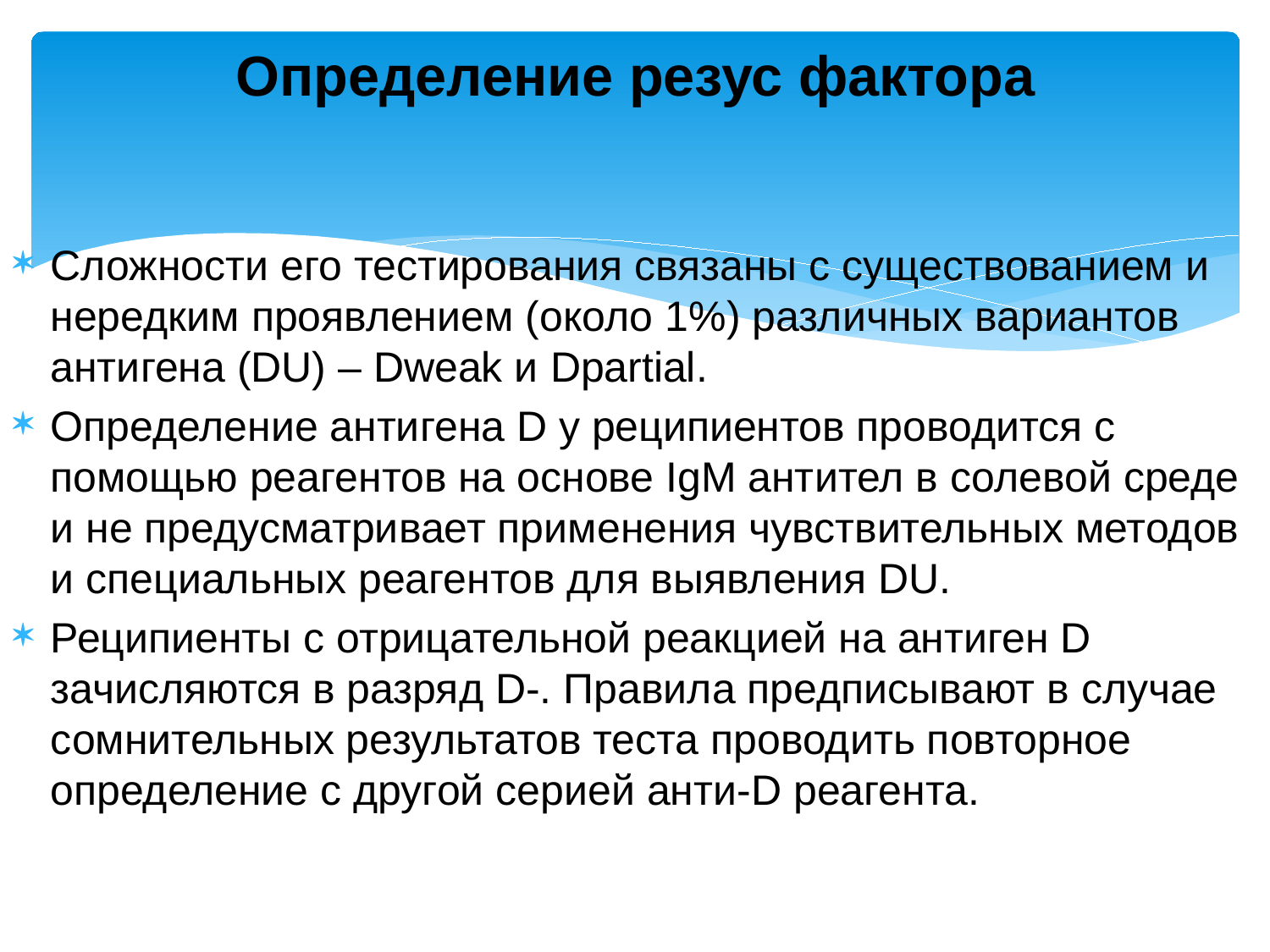

# Определение резус фактора
Сложности его тестирования связаны с существованием и нередким проявлением (около 1%) различных вариантов антигена (DU) – Dweak и Dpartial.
Определение антигена D у реципиентов проводится с помощью реагентов на основе IgM антител в солевой среде и не предусматривает применения чувствительных методов и специальных реагентов для выявления DU.
Реципиенты с отрицательной реакцией на антиген D зачисляются в разряд D-. Правила предписывают в случае сомнительных результатов теста проводить повторное определение с другой серией анти-D реагента.